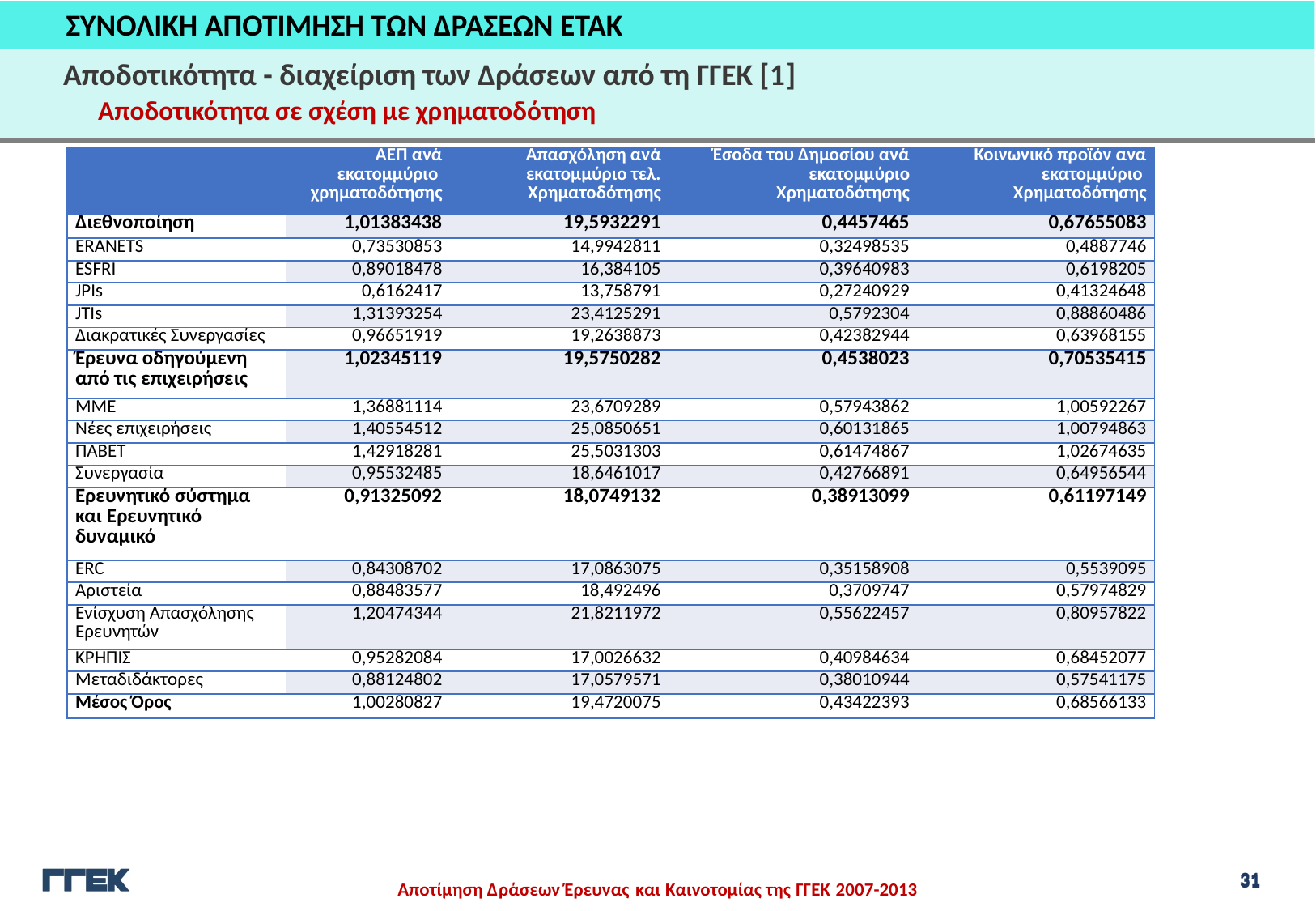

ΣΥΝΟΛΙΚΗ ΑΠΟΤΙΜΗΣΗ ΤΩΝ ΔΡΑΣΕΩΝ ΕΤΑΚ
Αποδοτικότητα - διαχείριση των Δράσεων από τη ΓΓΕΚ [1]
Αποδοτικότητα σε σχέση με χρηματοδότηση
|  | ΑΕΠ ανά εκατομμύριο χρηματοδότησης | Απασχόληση ανά εκατομμύριο τελ. Χρηματοδότησης | Έσοδα του Δημοσίου ανά εκατομμύριο Χρηματοδότησης | Κοινωνικό προϊόν ανα εκατομμύριο Χρηματοδότησης |
| --- | --- | --- | --- | --- |
| Διεθνοποίηση | 1,01383438 | 19,5932291 | 0,4457465 | 0,67655083 |
| ERANETS | 0,73530853 | 14,9942811 | 0,32498535 | 0,4887746 |
| ESFRI | 0,89018478 | 16,384105 | 0,39640983 | 0,6198205 |
| JPIs | 0,6162417 | 13,758791 | 0,27240929 | 0,41324648 |
| JTIs | 1,31393254 | 23,4125291 | 0,5792304 | 0,88860486 |
| Διακρατικές Συνεργασίες | 0,96651919 | 19,2638873 | 0,42382944 | 0,63968155 |
| Έρευνα οδηγούμενη από τις επιχειρήσεις | 1,02345119 | 19,5750282 | 0,4538023 | 0,70535415 |
| ΜΜΕ | 1,36881114 | 23,6709289 | 0,57943862 | 1,00592267 |
| Νέες επιχειρήσεις | 1,40554512 | 25,0850651 | 0,60131865 | 1,00794863 |
| ΠΑΒΕΤ | 1,42918281 | 25,5031303 | 0,61474867 | 1,02674635 |
| Συνεργασία | 0,95532485 | 18,6461017 | 0,42766891 | 0,64956544 |
| Ερευνητικό σύστημα και Ερευνητικό δυναμικό | 0,91325092 | 18,0749132 | 0,38913099 | 0,61197149 |
| ERC | 0,84308702 | 17,0863075 | 0,35158908 | 0,5539095 |
| Αριστεία | 0,88483577 | 18,492496 | 0,3709747 | 0,57974829 |
| Ενίσχυση Απασχόλησης Ερευνητών | 1,20474344 | 21,8211972 | 0,55622457 | 0,80957822 |
| ΚΡΗΠΙΣ | 0,95282084 | 17,0026632 | 0,40984634 | 0,68452077 |
| Μεταδιδάκτορες | 0,88124802 | 17,0579571 | 0,38010944 | 0,57541175 |
| Μέσος Όρος | 1,00280827 | 19,4720075 | 0,43422393 | 0,68566133 |
31